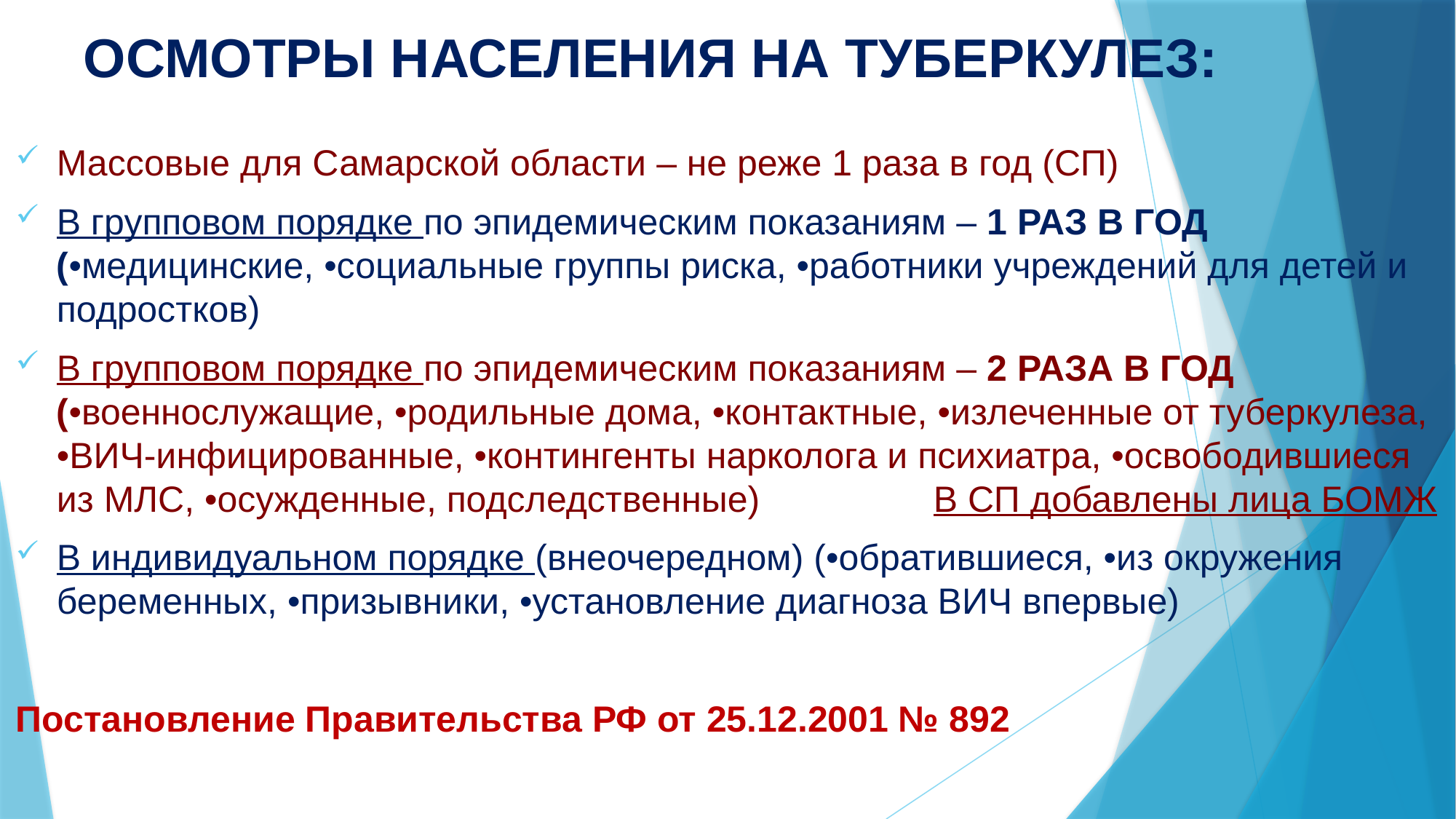

# ОСМОТРЫ НАСЕЛЕНИЯ НА ТУБЕРКУЛЕЗ:
Массовые для Самарской области – не реже 1 раза в год (СП)
В групповом порядке по эпидемическим показаниям – 1 РАЗ В ГОД (•медицинские, •социальные группы риска, •работники учреждений для детей и подростков)
В групповом порядке по эпидемическим показаниям – 2 РАЗА В ГОД (•военнослужащие, •родильные дома, •контактные, •излеченные от туберкулеза, •ВИЧ-инфицированные, •контингенты нарколога и психиатра, •освободившиеся из МЛС, •осужденные, подследственные)                 В СП добавлены лица БОМЖ
В индивидуальном порядке (внеочередном) (•обратившиеся, •из окружения беременных, •призывники, •установление диагноза ВИЧ впервые)

Постановление Правительства РФ от 25.12.2001 № 892